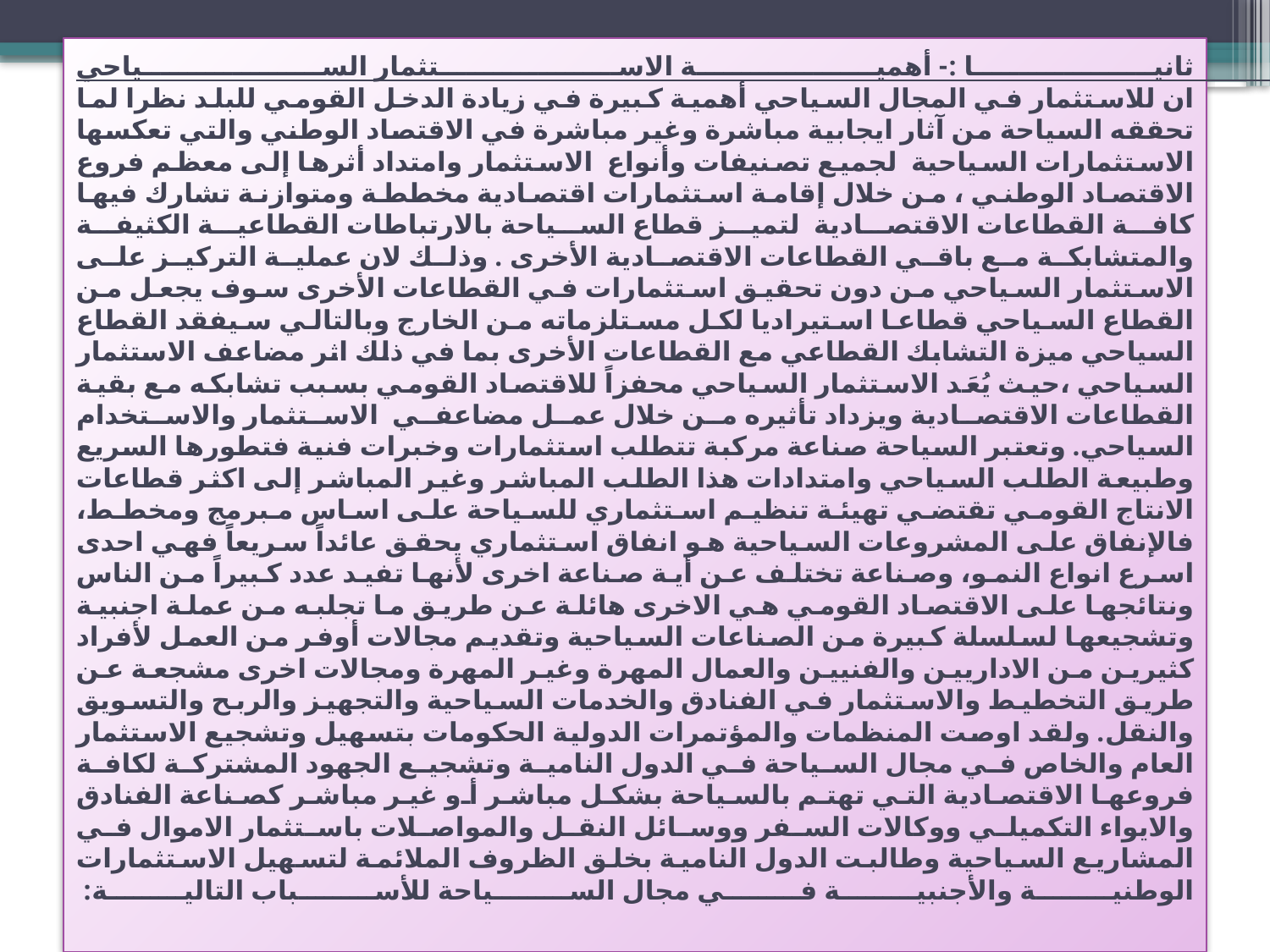

# ثانيا :- أهمية الاستثمار السياحي ان للاستثمار في المجال السياحي أهمية كبيرة في زيادة الدخل القومي للبلد نظرا لما تحققه السياحة من آثار ايجابية مباشرة وغير مباشرة في الاقتصاد الوطني والتي تعكسها الاستثمارات السياحية  لجميع تصنيفات وأنواع  الاستثمار وامتداد أثرها إلى معظم فروع الاقتصاد الوطني ، من خلال إقامة استثمارات اقتصادية مخططة ومتوازنة تشارك فيها كافة القطاعات الاقتصادية  لتميز قطاع السياحة بالارتباطات القطاعية الكثيفة والمتشابكة مع باقي القطاعات الاقتصادية الأخرى . وذلك لان عملية التركيز على الاستثمار السياحي من دون تحقيق استثمارات في القطاعات الأخرى سوف يجعل من القطاع السياحي قطاعا استيراديا لكل مستلزماته من الخارج وبالتالي سيفقد القطاع السياحي ميزة التشابك القطاعي مع القطاعات الأخرى بما في ذلك اثر مضاعف الاستثمار السياحي ،حيث يُعَد الاستثمار السياحي محفزاً للاقتصاد القومي بسبب تشابكه مع بقية القطاعات الاقتصادية ويزداد تأثيره من خلال عمل مضاعفي  الاستثمار والاستخدام السياحي. وتعتبر السياحة صناعة مركبة تتطلب استثمارات وخبرات فنية فتطورها السريع وطبيعة الطلب السياحي وامتدادات هذا الطلب المباشر وغير المباشر إلى اكثر قطاعات الانتاج القومي تقتضي تهيئة تنظيم استثماري للسياحة على اساس مبرمج ومخطط، فالإنفاق على المشروعات السياحية هو انفاق استثماري يحقق عائداً سريعاً فهي احدى اسرع انواع النمو، وصناعة تختلف عن أية صناعة اخرى لأنها تفيد عدد كبيراً من الناس ونتائجها على الاقتصاد القومي هي الاخرى هائلة عن طريق ما تجلبه من عملة اجنبية وتشجيعها لسلسلة كبيرة من الصناعات السياحية وتقديم مجالات أوفر من العمل لأفراد كثيرين من الاداريين والفنيين والعمال المهرة وغير المهرة ومجالات اخرى مشجعة عن طريق التخطيط والاستثمار في الفنادق والخدمات السياحية والتجهيز والربح والتسويق والنقل. ولقد اوصت المنظمات والمؤتمرات الدولية الحكومات بتسهيل وتشجيع الاستثمار العام والخاص في مجال السياحة في الدول النامية وتشجيع الجهود المشتركة لكافة فروعها الاقتصادية التي تهتم بالسياحة بشكل مباشر أو غير مباشر كصناعة الفنادق والايواء التكميلي ووكالات السفر ووسائل النقل والمواصلات باستثمار الاموال في المشاريع السياحية وطالبت الدول النامية بخلق الظروف الملائمة لتسهيل الاستثمارات الوطنية والأجنبية في مجال السياحة للأسباب التالية: